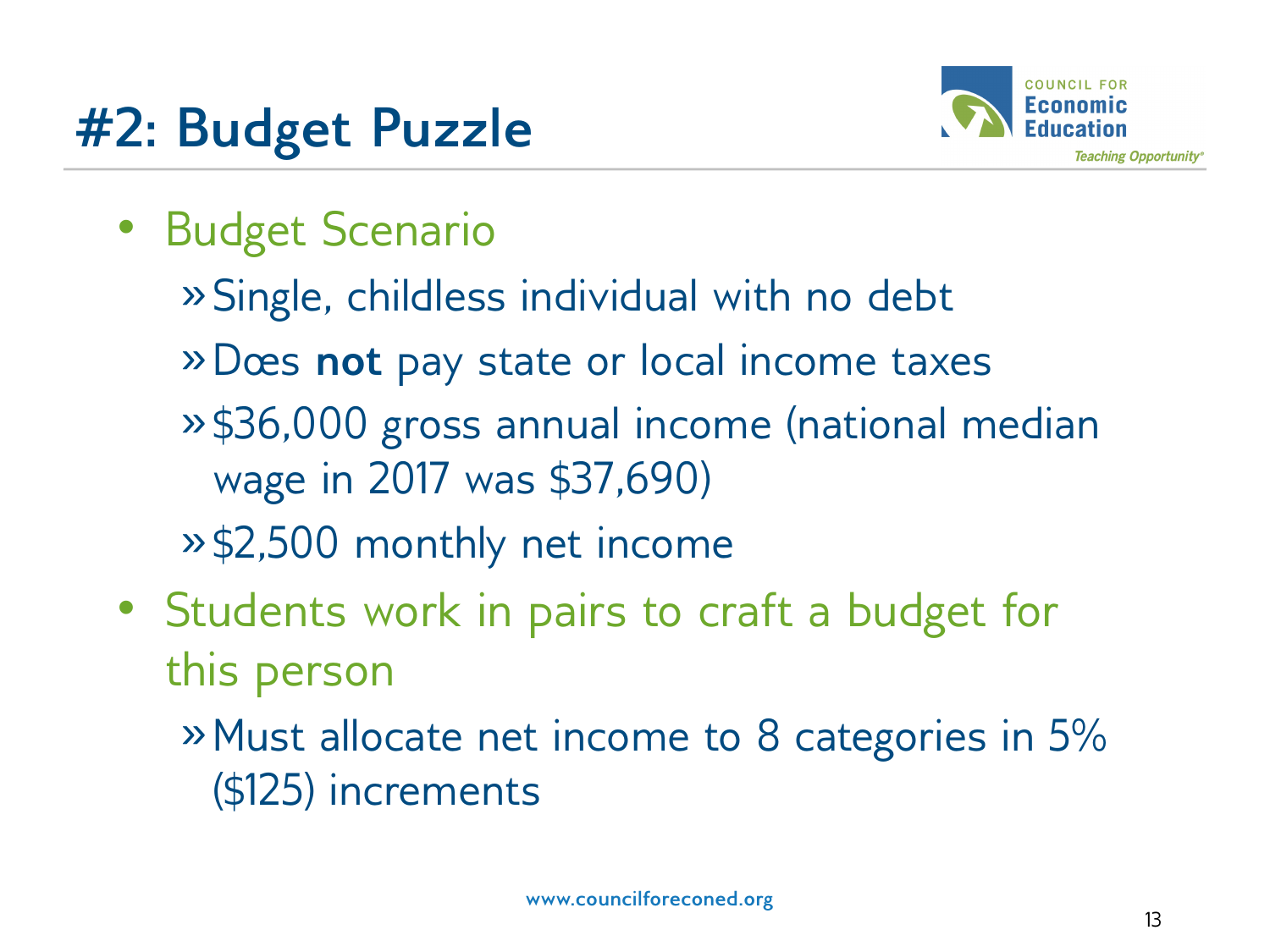

# #2: Budget Puzzle
Budget Scenario
Single, childless individual with no debt
Does not pay state or local income taxes
$36,000 gross annual income (national median wage in 2017 was $37,690)
$2,500 monthly net income
Students work in pairs to craft a budget for this person
Must allocate net income to 8 categories in 5% ($125) increments
www.councilforeconed.org
13